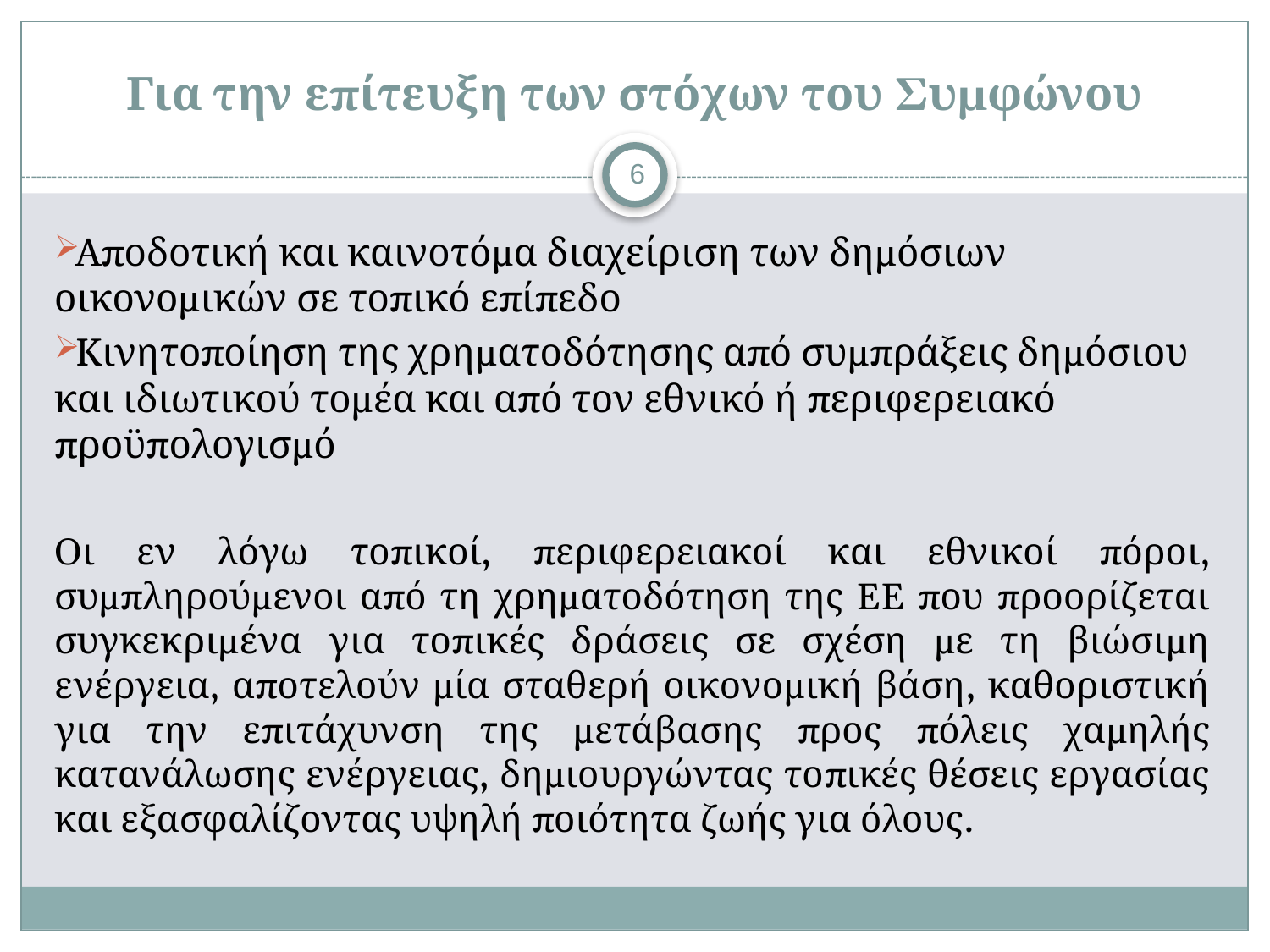

# Για την επίτευξη των στόχων του Συμφώνου
6
Αποδοτική και καινοτόμα διαχείριση των δημόσιων οικονομικών σε τοπικό επίπεδο
Κινητοποίηση της χρηματοδότησης από συμπράξεις δημόσιου και ιδιωτικού τομέα και από τον εθνικό ή περιφερειακό προϋπολογισμό

Οι εν λόγω τοπικοί, περιφερειακοί και εθνικοί πόροι, συμπληρούμενοι από τη χρηματοδότηση της ΕΕ που προορίζεται συγκεκριμένα για τοπικές δράσεις σε σχέση με τη βιώσιμη ενέργεια, αποτελούν μία σταθερή οικονομική βάση, καθοριστική για την επιτάχυνση της μετάβασης προς πόλεις χαμηλής κατανάλωσης ενέργειας, δημιουργώντας τοπικές θέσεις εργασίας και εξασφαλίζοντας υψηλή ποιότητα ζωής για όλους.